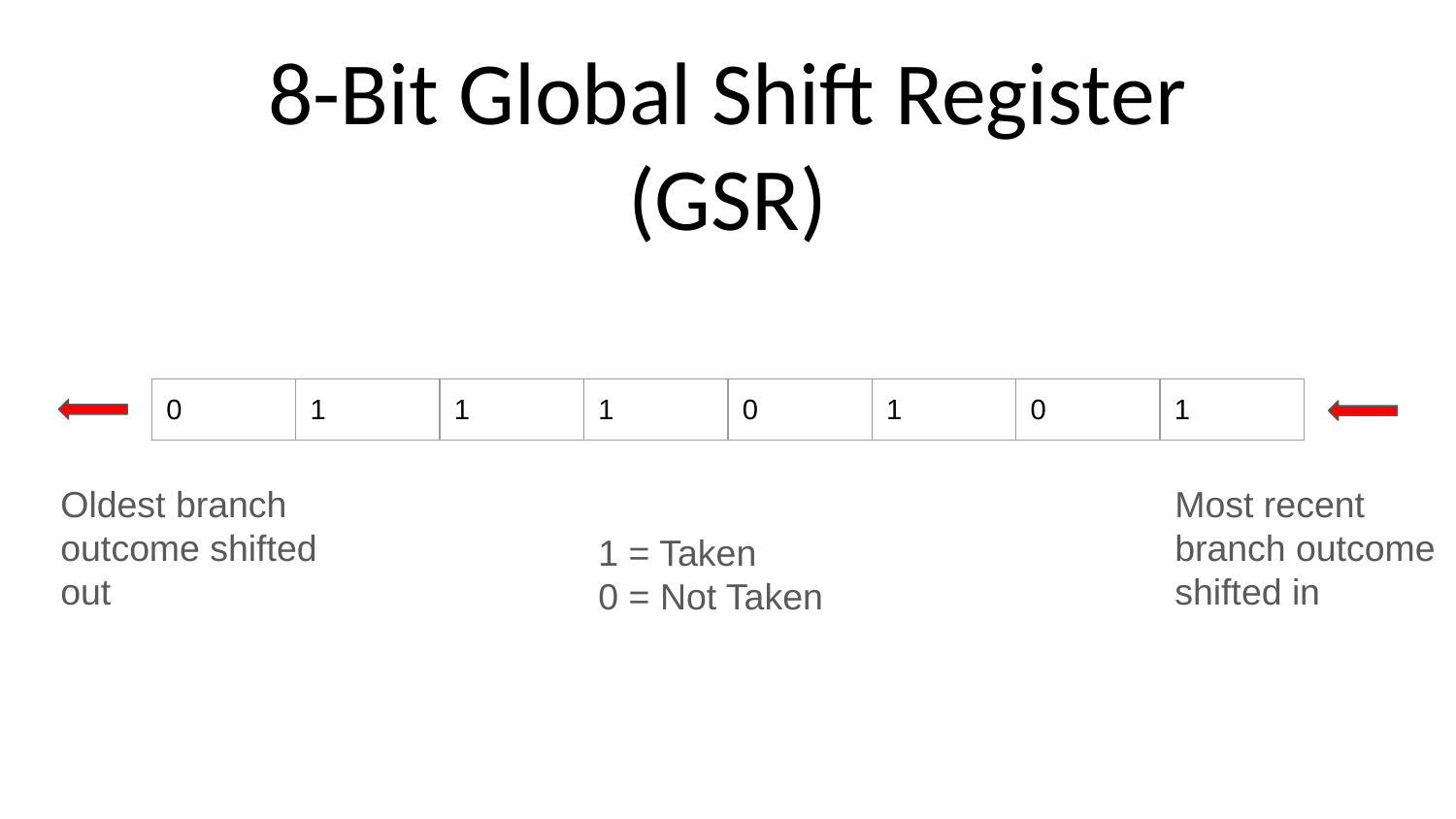

8-Bit Global Shift Register (GSR)
| 0 | 1 | 1 | 1 | 0 | 1 | 0 | 1 |
| --- | --- | --- | --- | --- | --- | --- | --- |

Oldest branch outcome shifted out
Most recent branch outcome shifted in
1 = Taken
0 = Not Taken